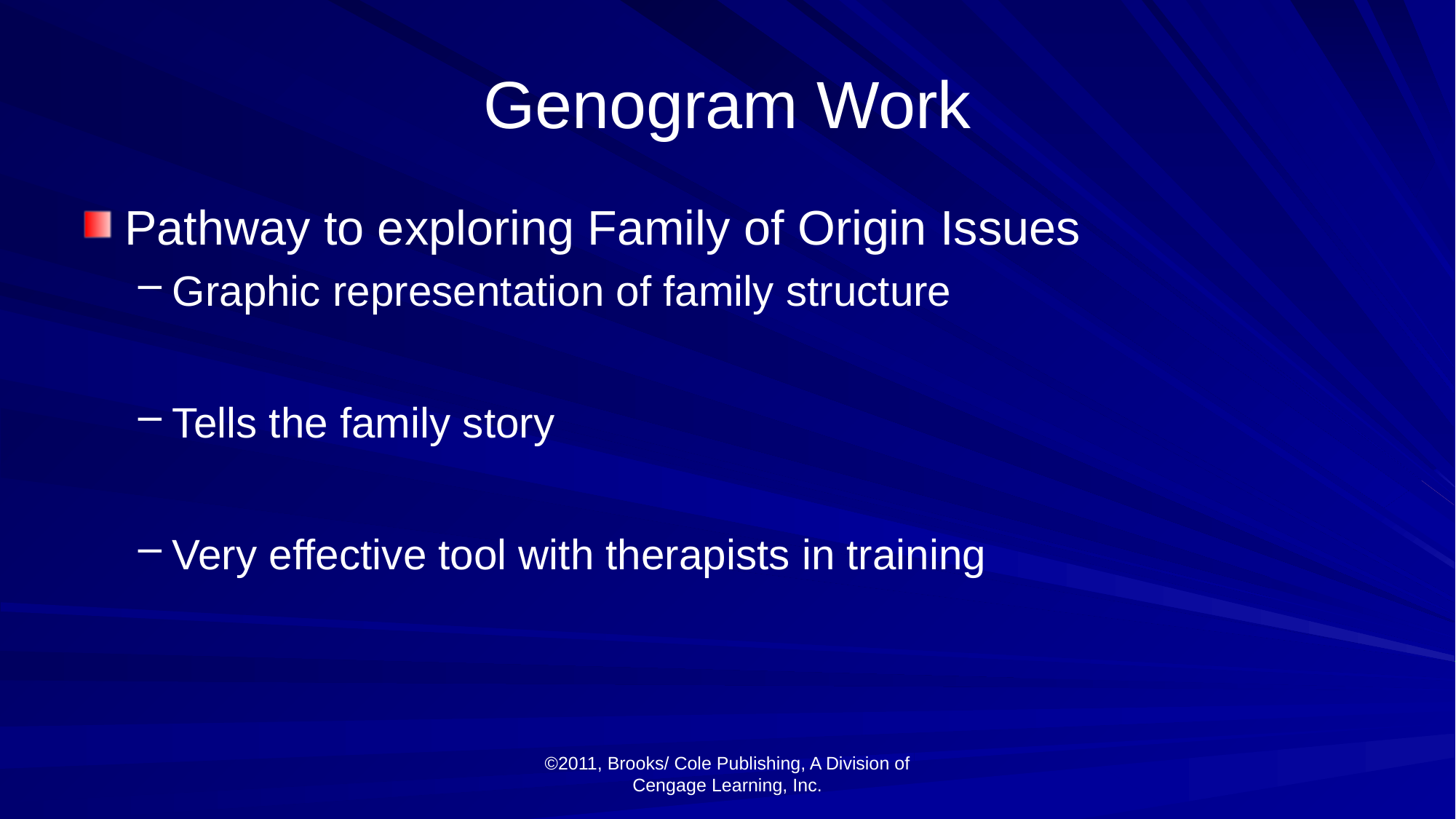

# Genogram Work
Pathway to exploring Family of Origin Issues
Graphic representation of family structure

Tells the family story

Very effective tool with therapists in training
©2011, Brooks/ Cole Publishing, A Division of Cengage Learning, Inc.